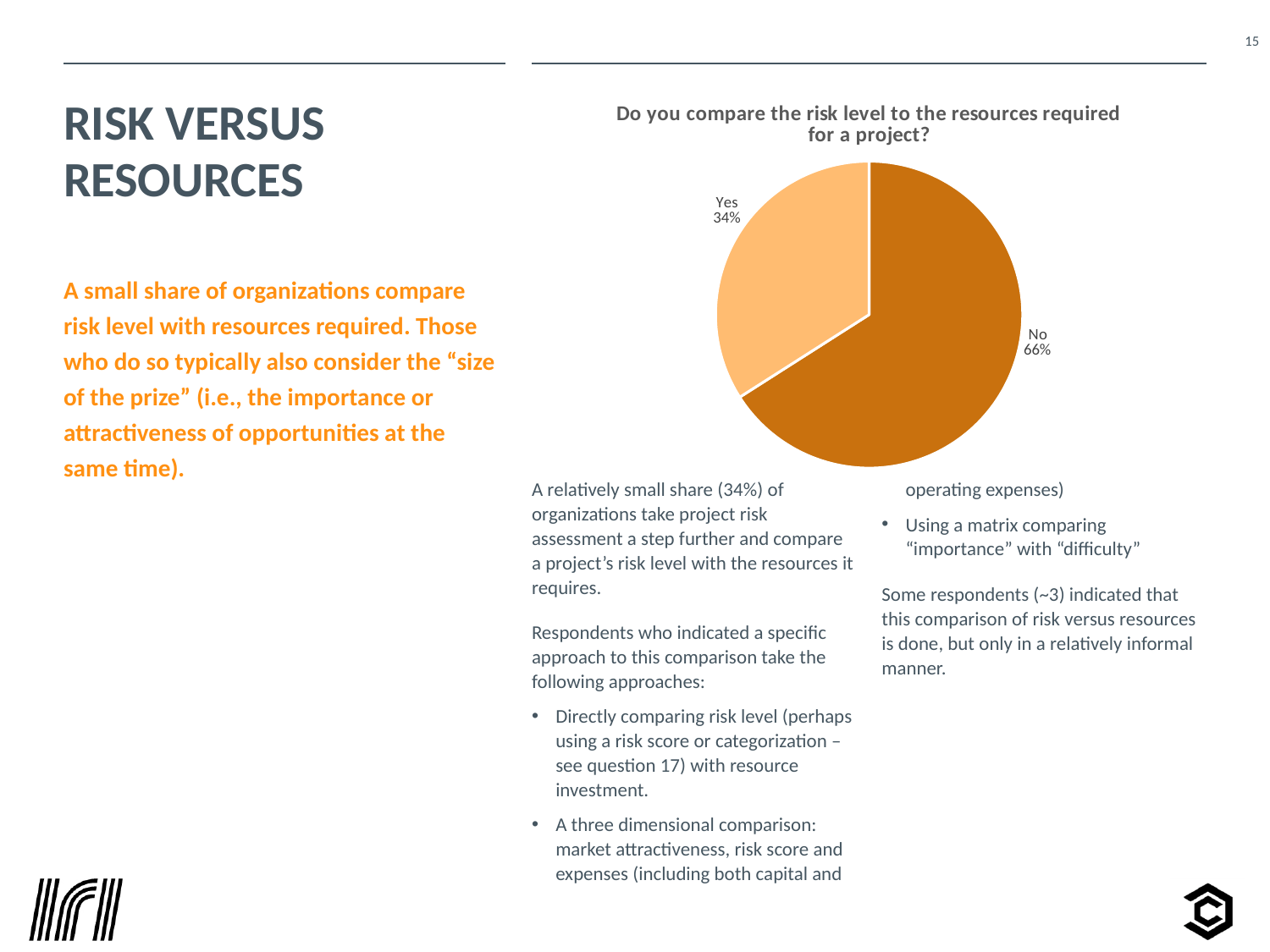

### Chart: Do you compare the risk level to the resources required for a project?

| Category |  |
|---|---|
| No | 31.0 |
| Yes | 16.0 |
# Risk versus resources
A small share of organizations compare risk level with resources required. Those who do so typically also consider the “size of the prize” (i.e., the importance or attractiveness of opportunities at the same time).
A relatively small share (34%) of organizations take project risk assessment a step further and compare a project’s risk level with the resources it requires.
Respondents who indicated a specific approach to this comparison take the following approaches:
Directly comparing risk level (perhaps using a risk score or categorization – see question 17) with resource investment.
A three dimensional comparison: market attractiveness, risk score and expenses (including both capital and operating expenses)
Using a matrix comparing “importance” with “difficulty”
Some respondents (~3) indicated that this comparison of risk versus resources is done, but only in a relatively informal manner.